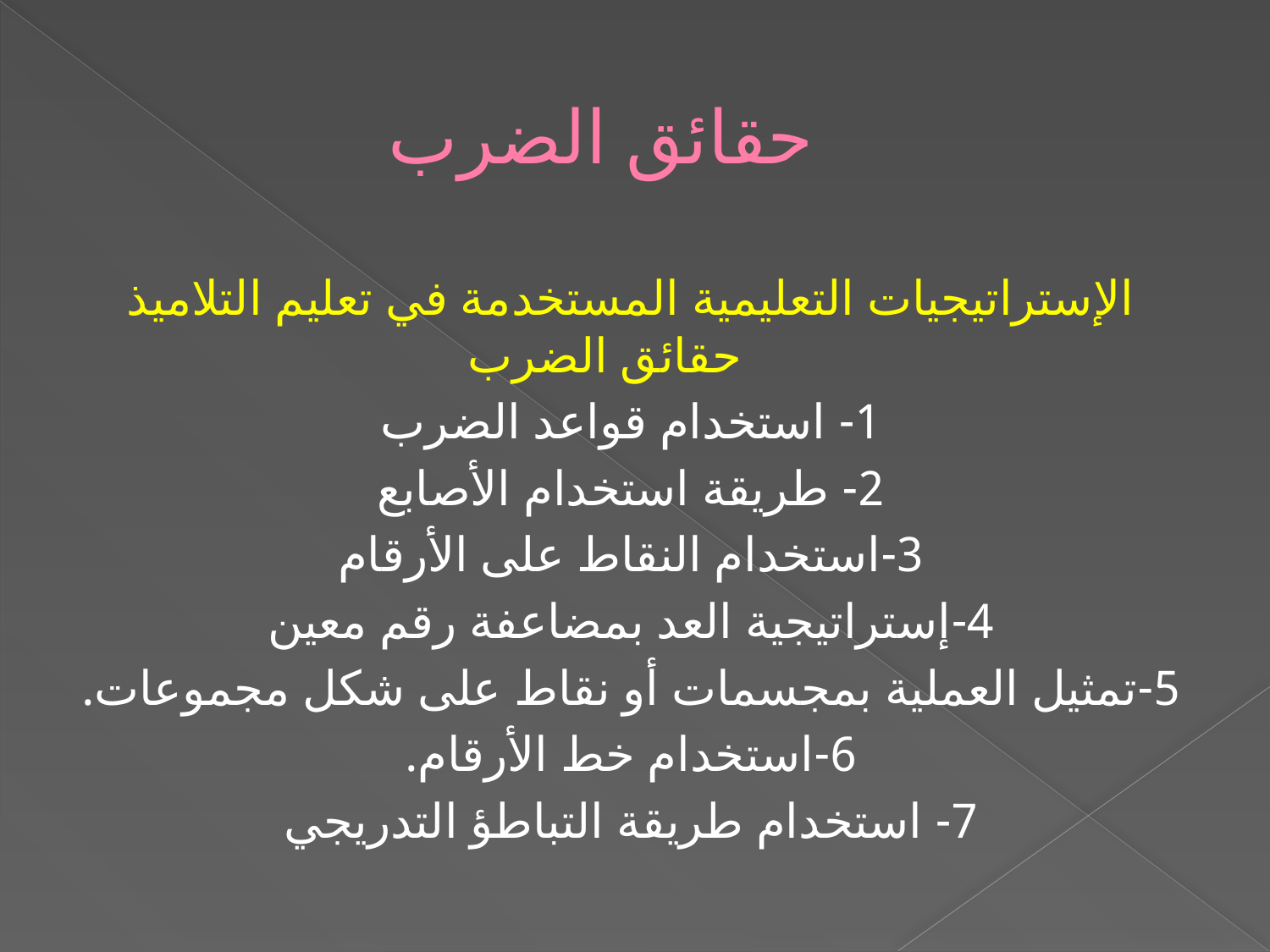

# حقائق الضرب
الإستراتيجيات التعليمية المستخدمة في تعليم التلاميذ حقائق الضرب
1- استخدام قواعد الضرب
2- طريقة استخدام الأصابع
3-استخدام النقاط على الأرقام
4-إستراتيجية العد بمضاعفة رقم معين
5-تمثيل العملية بمجسمات أو نقاط على شكل مجموعات.
6-استخدام خط الأرقام.
7- استخدام طريقة التباطؤ التدريجي